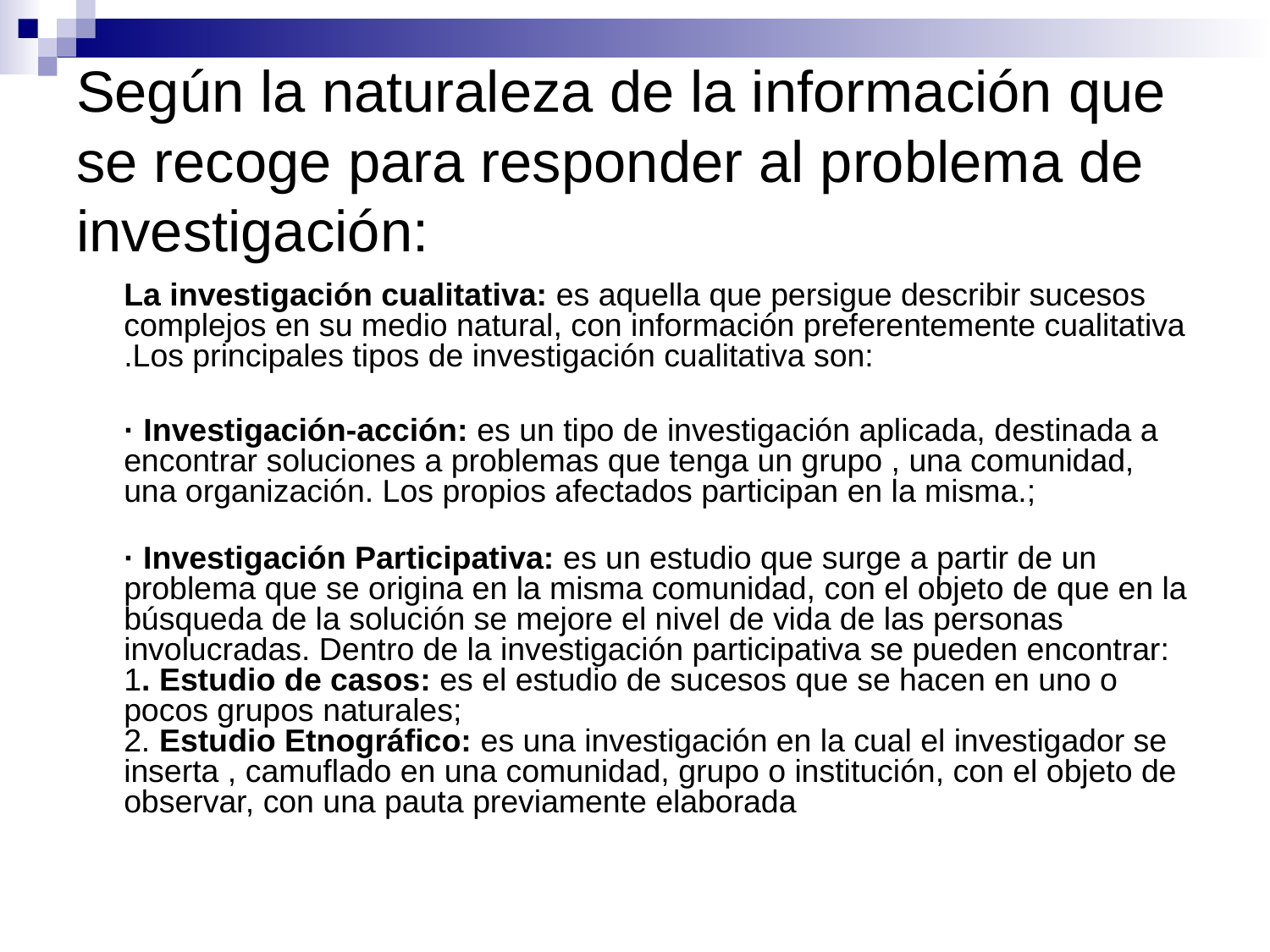

# Según la naturaleza de la información que se recoge para responder al problema de investigación:
	La investigación cualitativa: es aquella que persigue describir sucesos complejos en su medio natural, con información preferentemente cualitativa .Los principales tipos de investigación cualitativa son:
	· Investigación-acción: es un tipo de investigación aplicada, destinada a encontrar soluciones a problemas que tenga un grupo , una comunidad, una organización. Los propios afectados participan en la misma.;
	· Investigación Participativa: es un estudio que surge a partir de un problema que se origina en la misma comunidad, con el objeto de que en la búsqueda de la solución se mejore el nivel de vida de las personas involucradas. Dentro de la investigación participativa se pueden encontrar:
1. Estudio de casos: es el estudio de sucesos que se hacen en uno o pocos grupos naturales;
2. Estudio Etnográfico: es una investigación en la cual el investigador se inserta , camuflado en una comunidad, grupo o institución, con el objeto de observar, con una pauta previamente elaborada